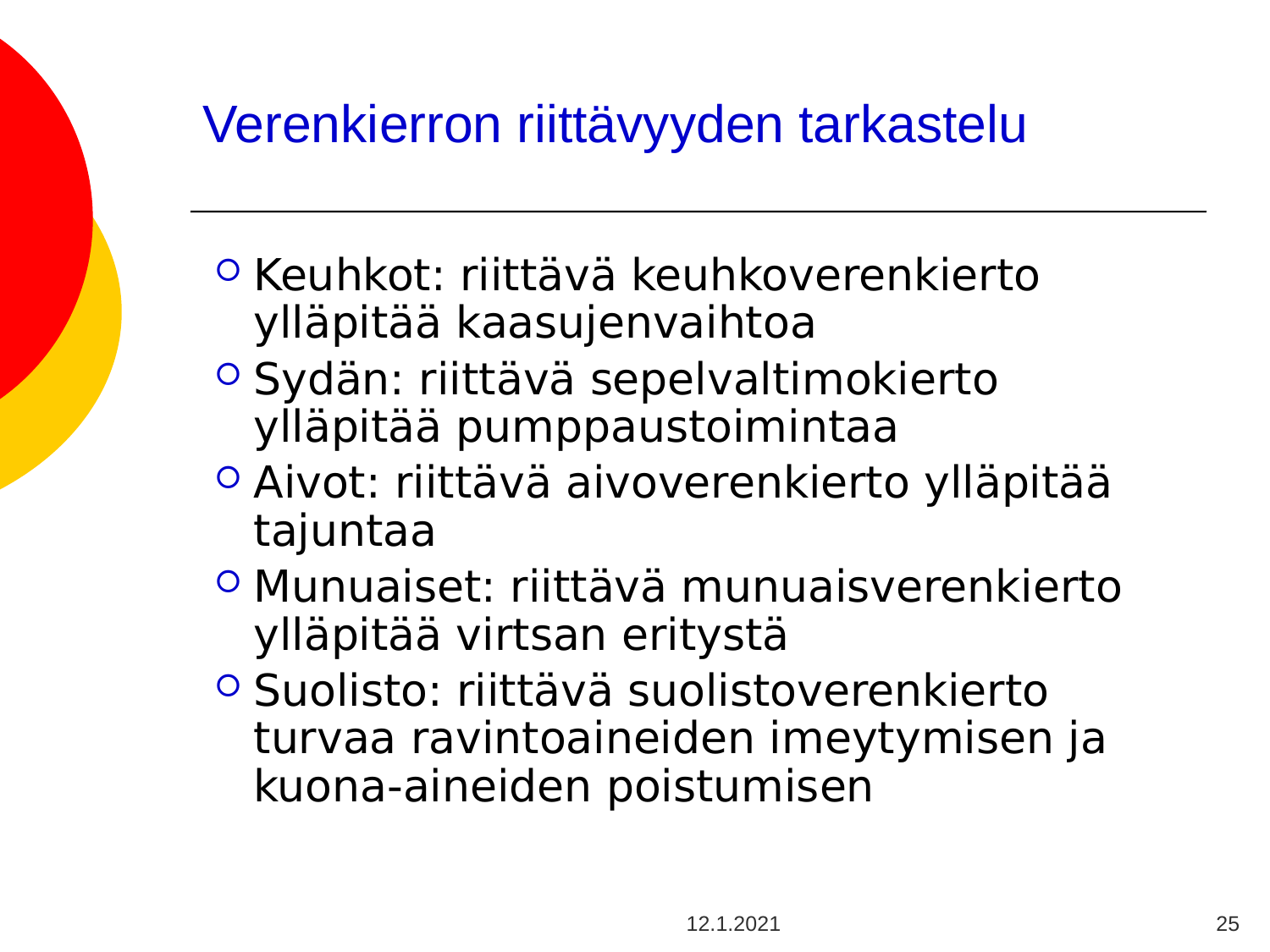

Verenkierron riittävyyden tarkastelu
Keuhkot: riittävä keuhkoverenkierto ylläpitää kaasujenvaihtoa
Sydän: riittävä sepelvaltimokierto ylläpitää pumppaustoimintaa
Aivot: riittävä aivoverenkierto ylläpitää tajuntaa
Munuaiset: riittävä munuaisverenkierto ylläpitää virtsan eritystä
Suolisto: riittävä suolistoverenkierto turvaa ravintoaineiden imeytymisen ja kuona-aineiden poistumisen
12.1.2021
25